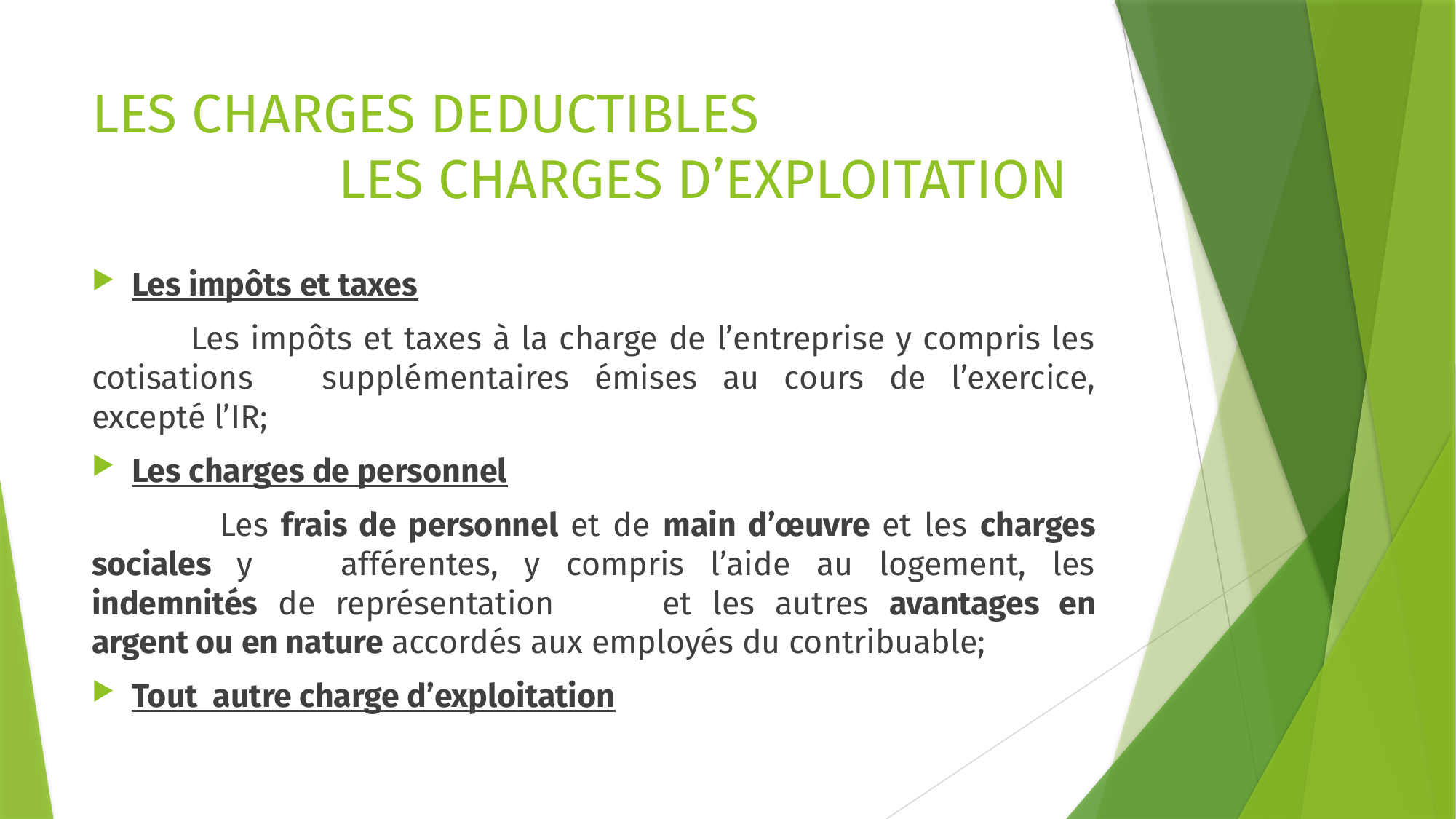

# LES CHARGES DEDUCTIBLES LES CHARGES D’EXPLOITATION
Les impôts et taxes
         Les impôts et taxes à la charge de l’entreprise y compris les cotisations 	supplémentaires émises au cours de l’exercice, excepté l’IR;
Les charges de personnel
          Les frais de personnel et de main d’œuvre et les charges sociales y 	afférentes, y compris l’aide au logement, les indemnités de représentation 	et les autres avantages en argent ou en nature accordés aux employés du contribuable;
Tout  autre charge d’exploitation